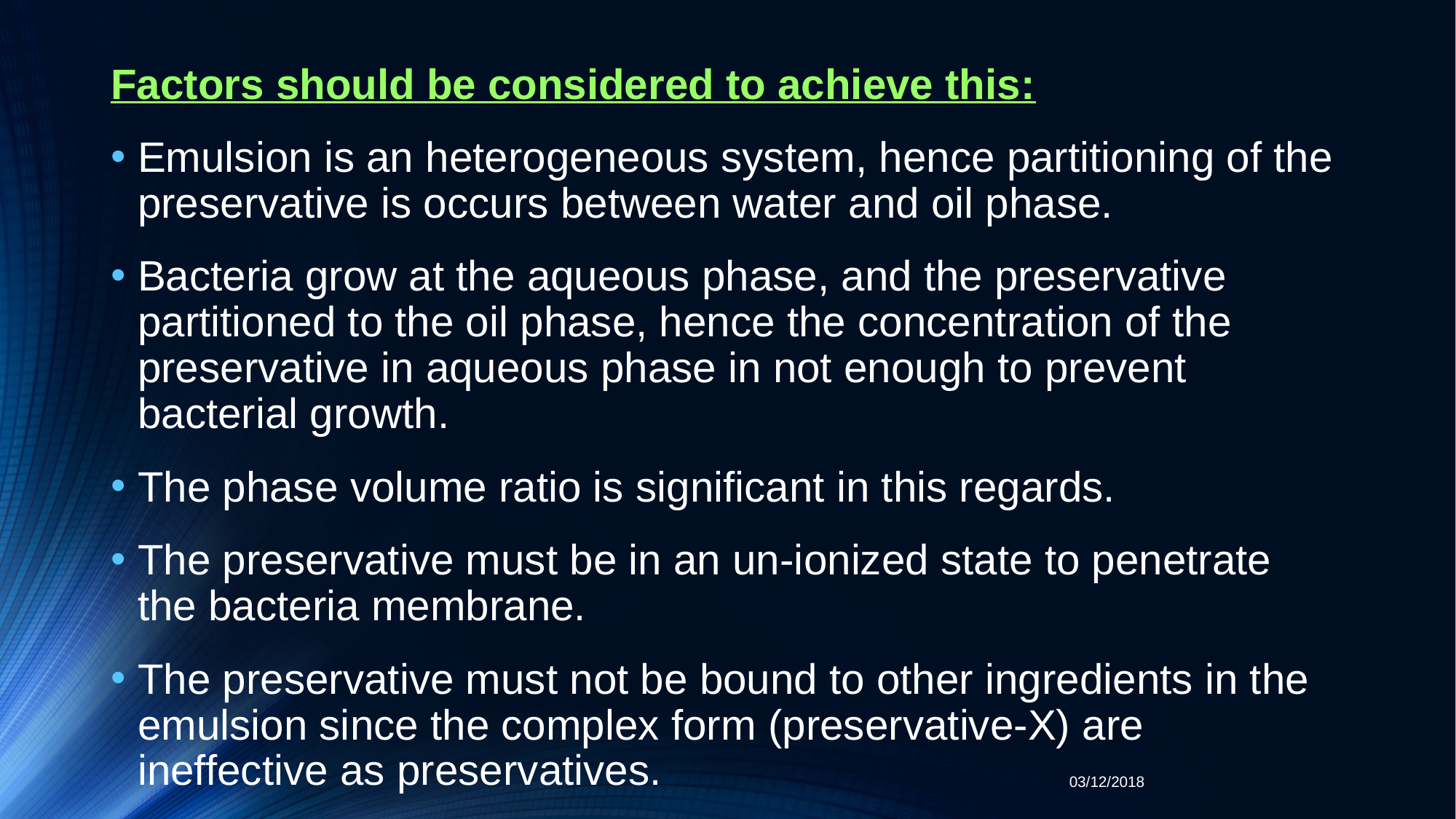

Factors should be considered to achieve this:
Emulsion is an heterogeneous system, hence partitioning of the preservative is occurs between water and oil phase.
Bacteria grow at the aqueous phase, and the preservative partitioned to the oil phase, hence the concentration of the preservative in aqueous phase in not enough to prevent bacterial growth.
The phase volume ratio is significant in this regards.
The preservative must be in an un-ionized state to penetrate the bacteria membrane.
The preservative must not be bound to other ingredients in the emulsion since the complex form (preservative-X) are ineffective as preservatives.

03/12/2018